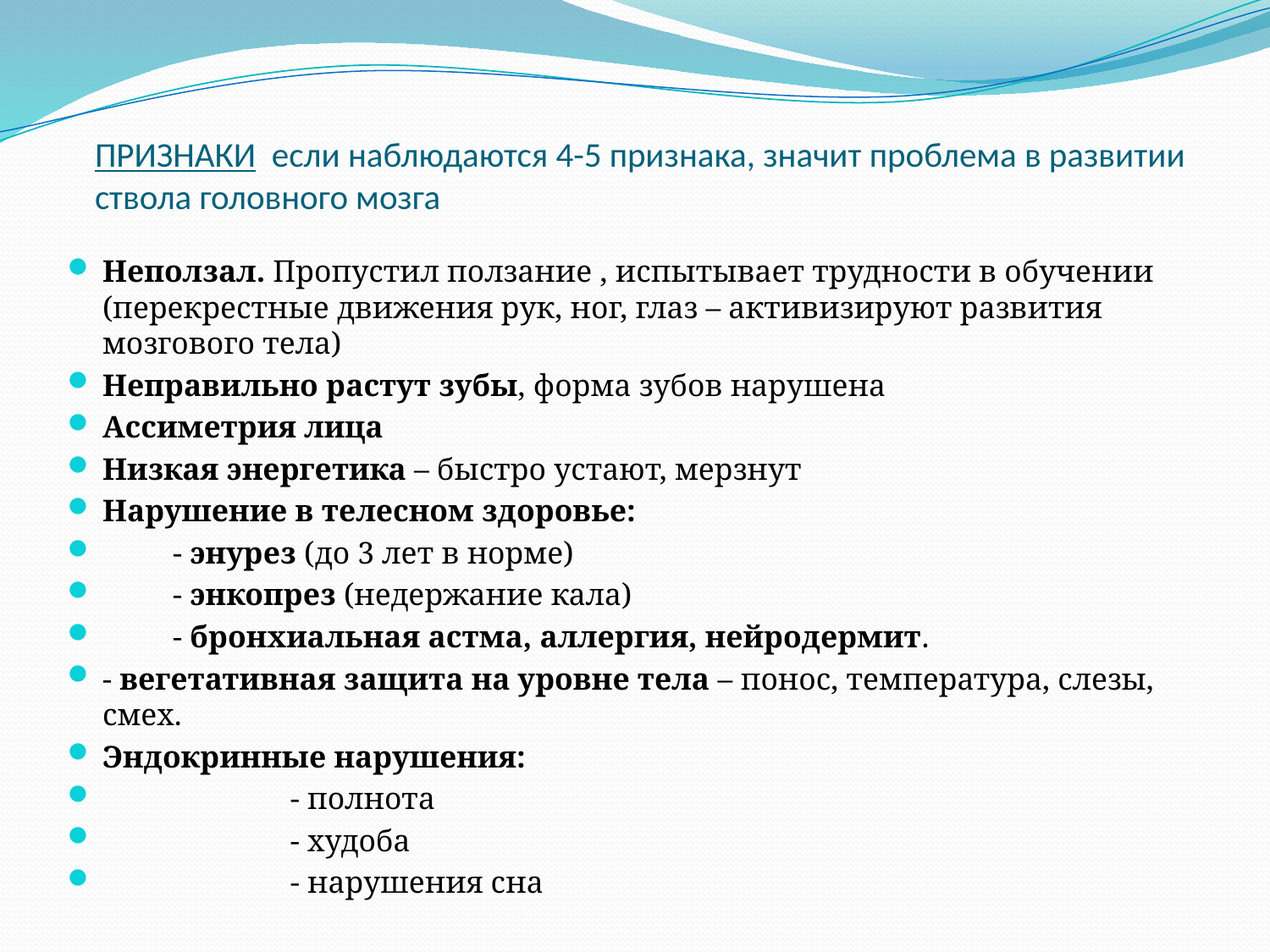

# ПРИЗНАКИ  если наблюдаются 4-5 признака, значит проблема в развитии ствола головного мозга
Неползал. Пропустил ползание , испытывает трудности в обучении (перекрестные движения рук, ног, глаз – активизируют развития мозгового тела)
Неправильно растут зубы, форма зубов нарушена
Ассиметрия лица
Низкая энергетика – быстро устают, мерзнут
Нарушение в телесном здоровье:
         - энурез (до 3 лет в норме)
         - энкопрез (недержание кала)
         - бронхиальная астма, аллергия, нейродермит.
- вегетативная защита на уровне тела – понос, температура, слезы, смех.
Эндокринные нарушения:
                        - полнота
                        - худоба
                        - нарушения сна